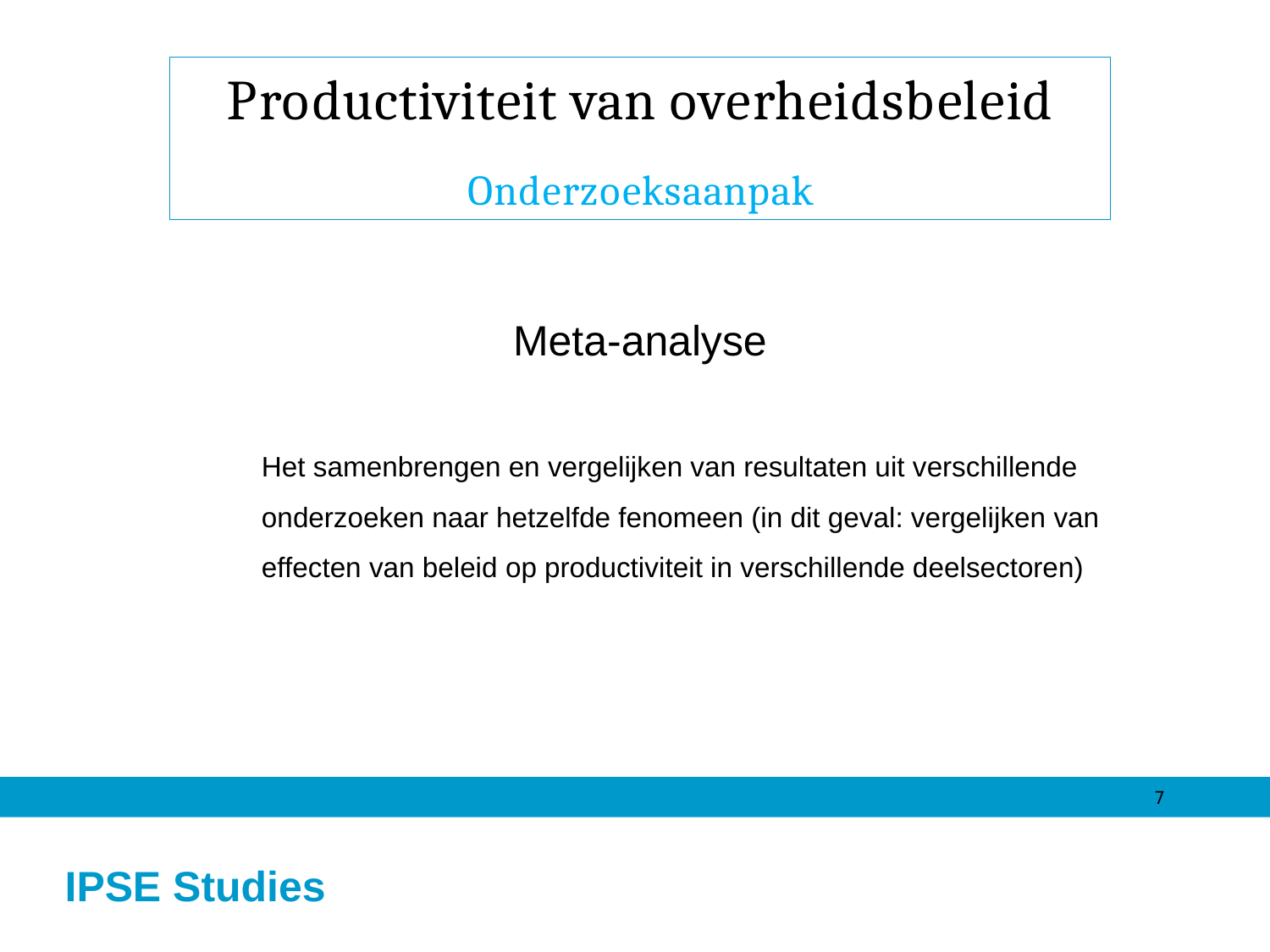

Productiviteit van overheidsbeleid
Onderzoeksaanpak

Meta-analyse

Het samenbrengen en vergelijken van resultaten uit verschillende onderzoeken naar hetzelfde fenomeen (in dit geval: vergelijken van effecten van beleid op productiviteit in verschillende deelsectoren)

7